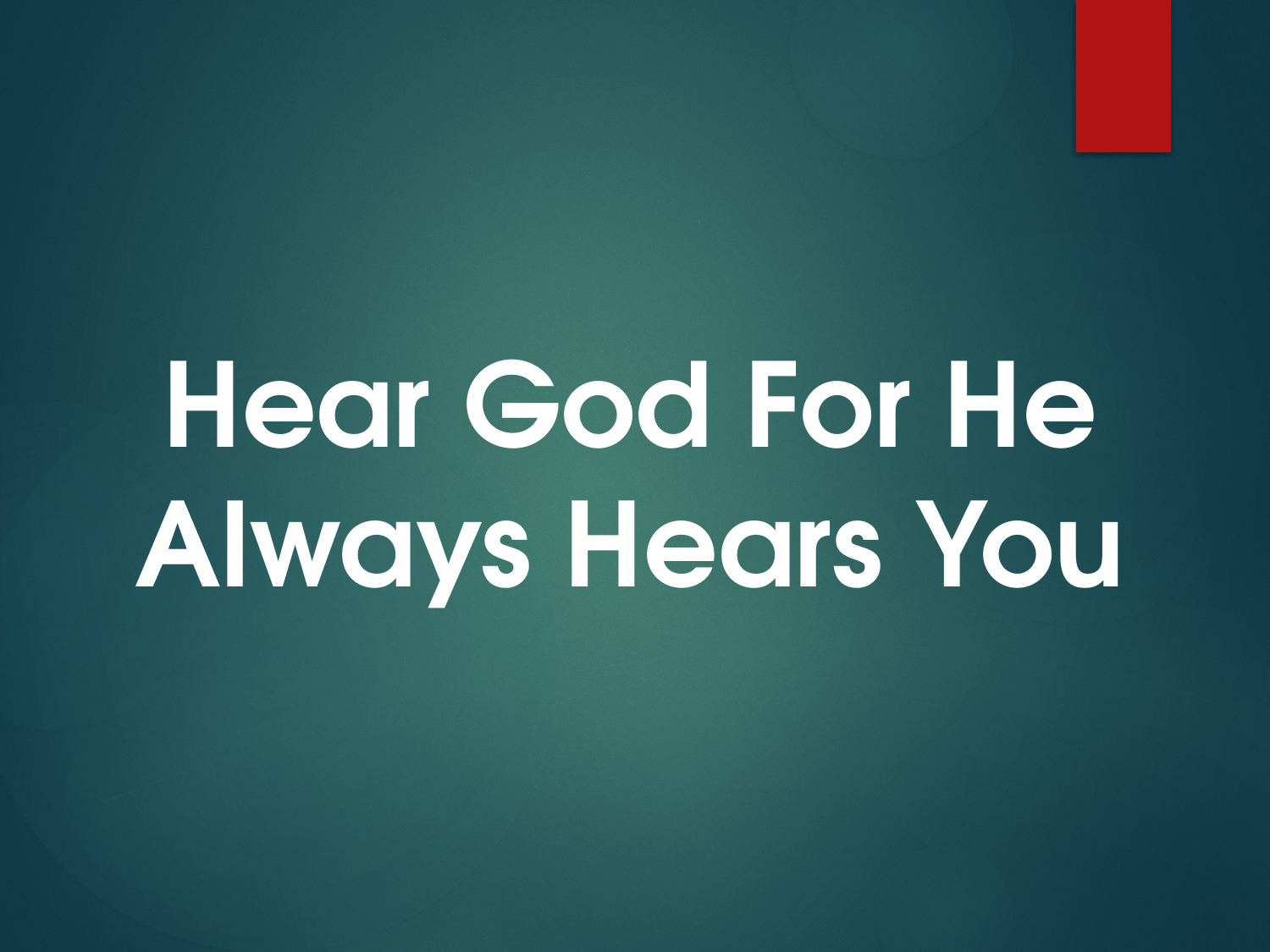

# Hear God For He Always Hears You